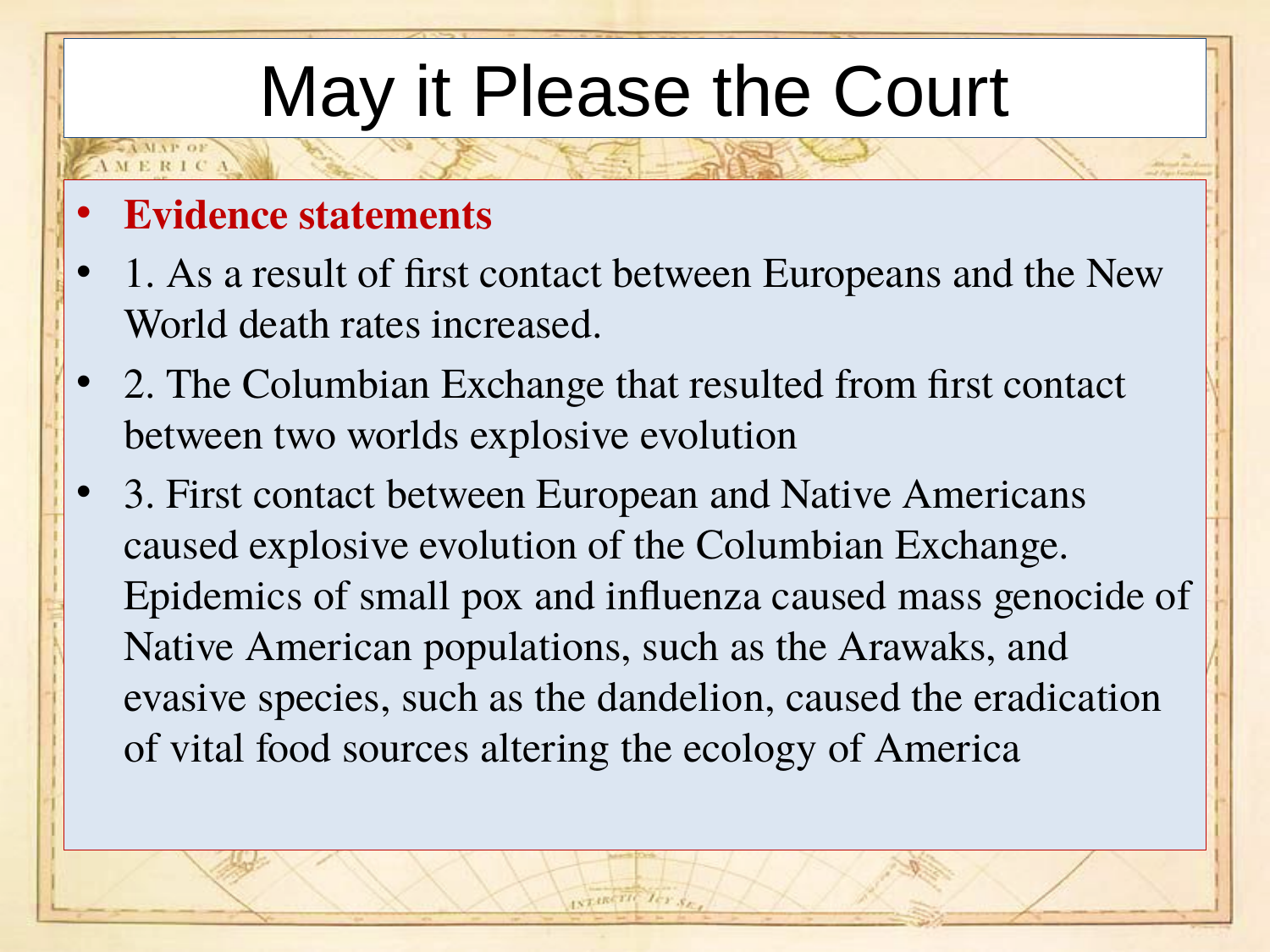

# May it Please the Court
Evidence statements
1. As a result of first contact between Europeans and the New World death rates increased.
2. The Columbian Exchange that resulted from first contact between two worlds explosive evolution
3. First contact between European and Native Americans caused explosive evolution of the Columbian Exchange.  Epidemics of small pox and influenza caused mass genocide of Native American populations, such as the Arawaks, and evasive species, such as the dandelion, caused the eradication of vital food sources altering the ecology of America